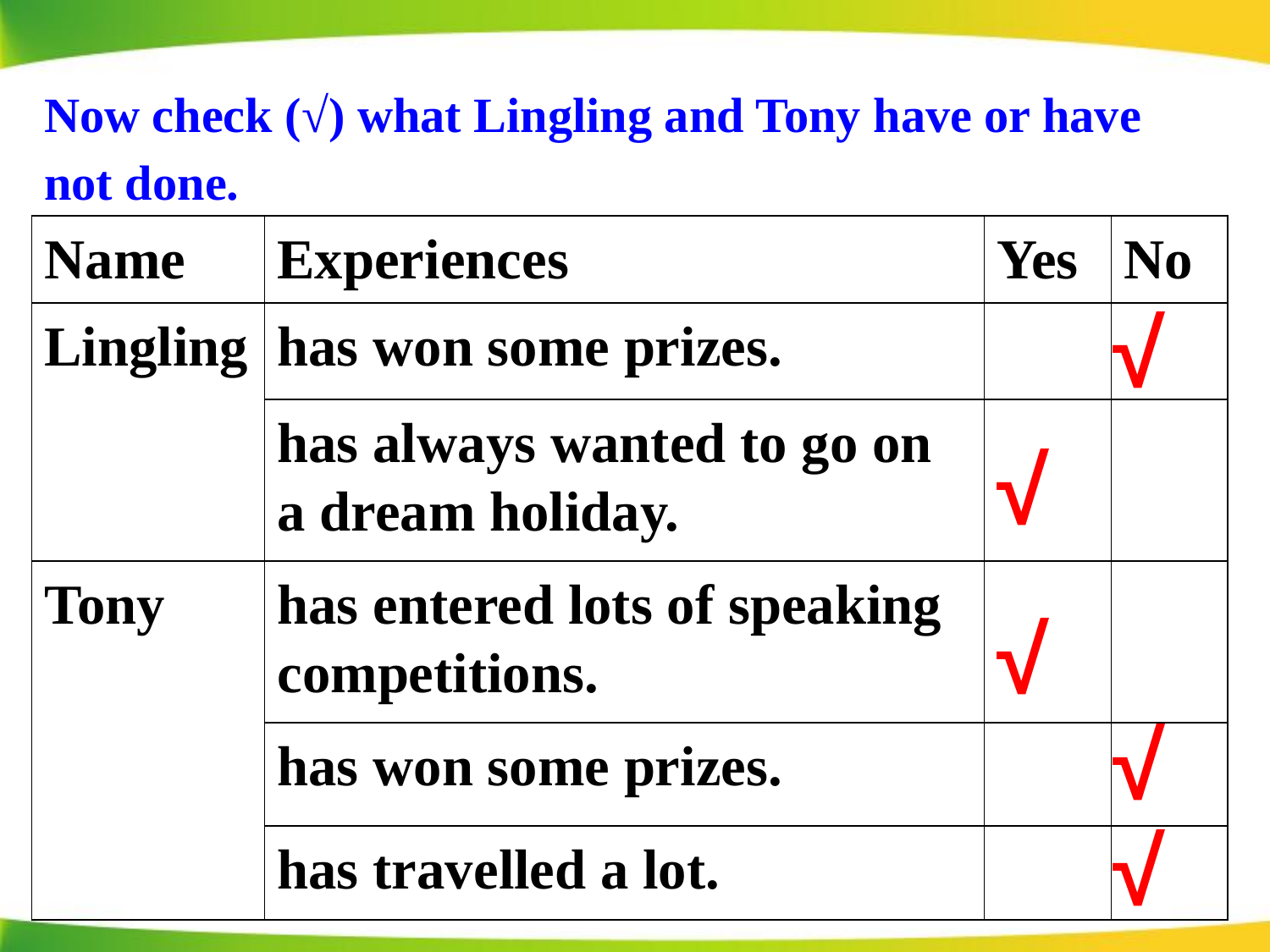

Now check (√) what Lingling and Tony have or have not done.
| Name | Experiences | Yes | No |
| --- | --- | --- | --- |
| Lingling | has won some prizes. |  |  |
|  | has always wanted to go on a dream holiday. |  |  |
| Tony | has entered lots of speaking competitions. |  |  |
|  | has won some prizes. |  |  |
|  | has travelled a lot. |  |  |
√
√
√
√
√